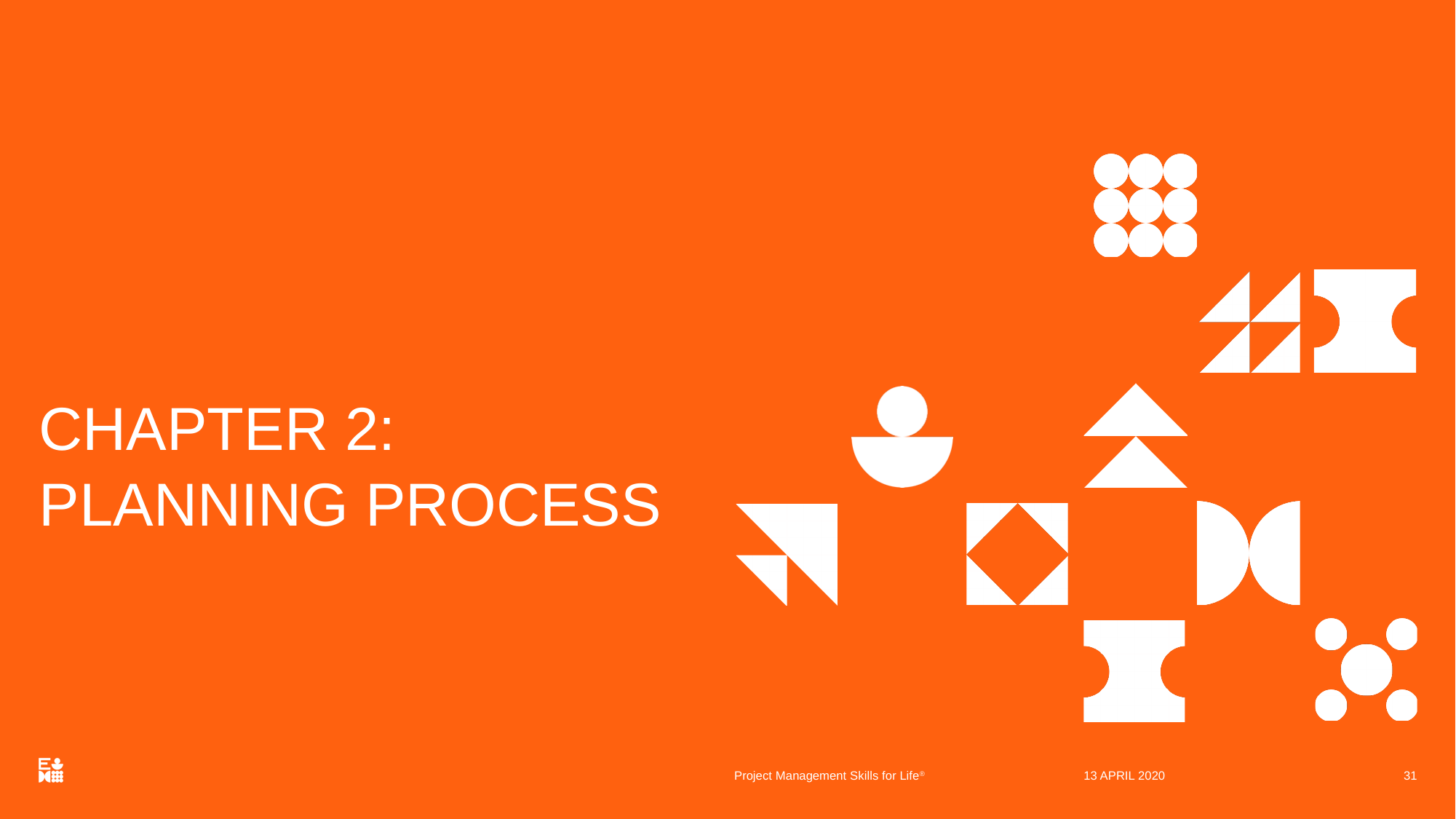

# CHAPTER 2: Planning PROCESS
Project Management Skills for Life®
13 April 2020
31